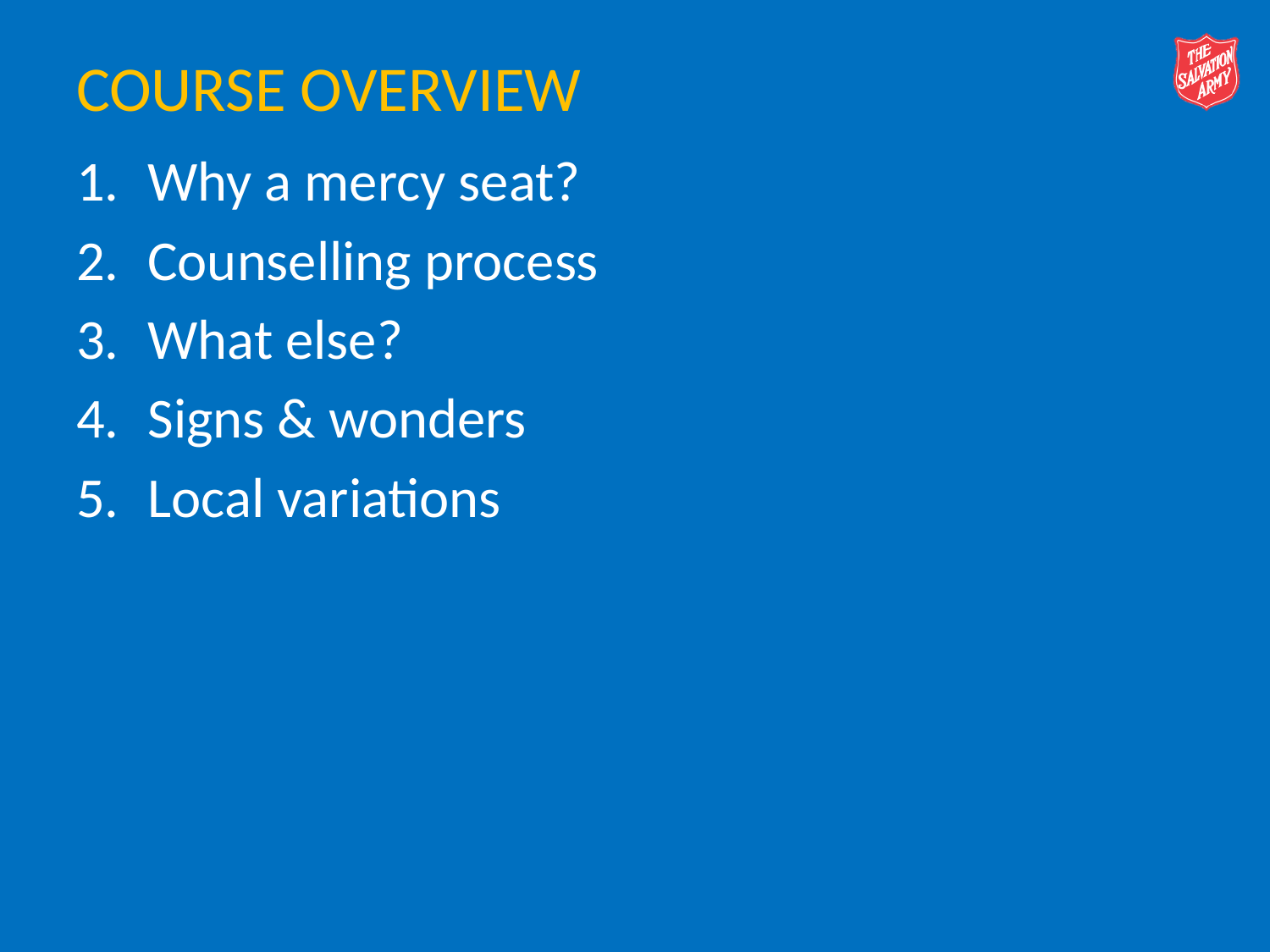

# Course Overview
Why a mercy seat?
Counselling process
What else?
Signs & wonders
Local variations